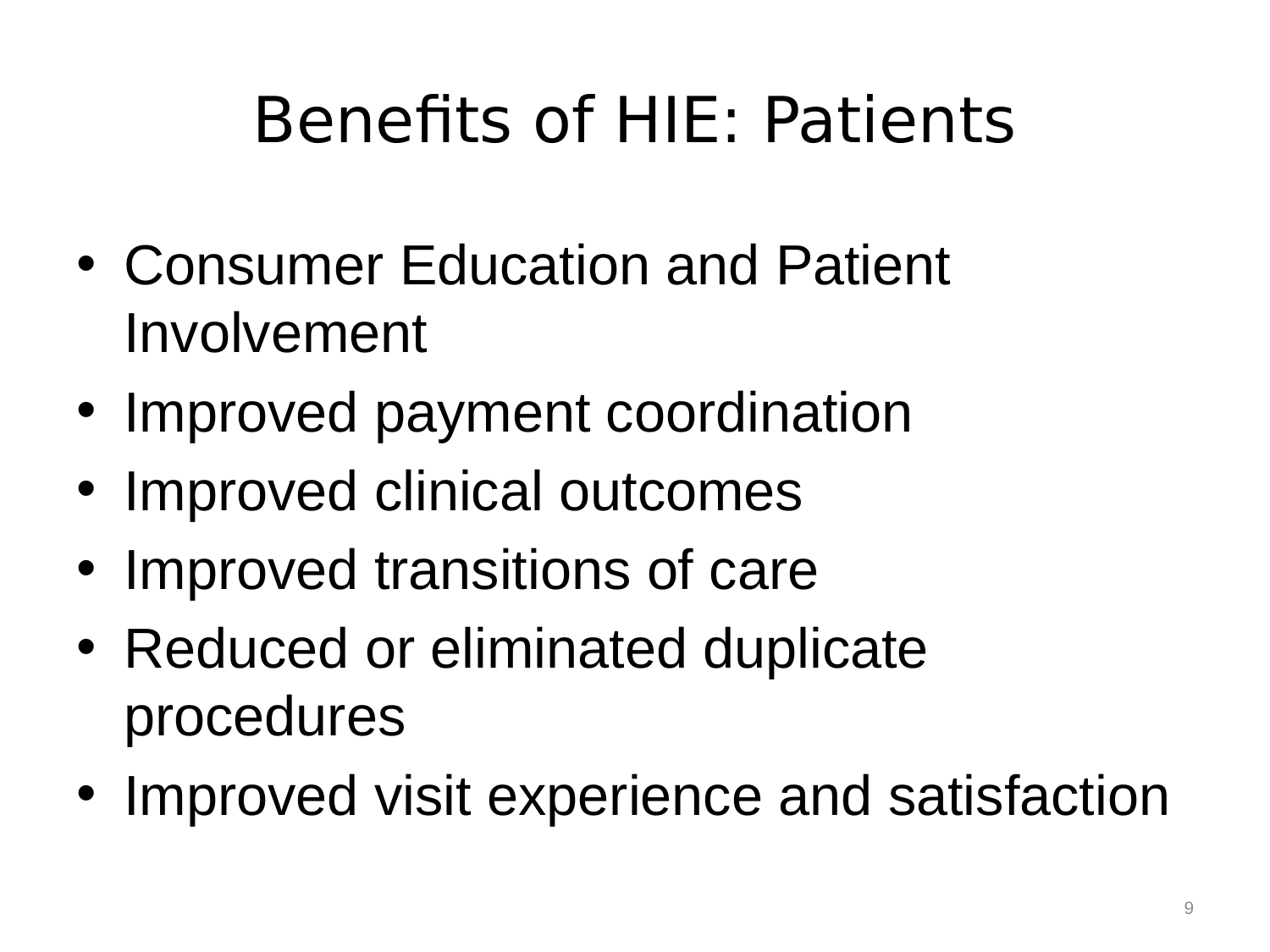

# Benefits of HIE: Patients
Consumer Education and Patient Involvement
Improved payment coordination
Improved clinical outcomes
Improved transitions of care
Reduced or eliminated duplicate procedures
Improved visit experience and satisfaction

9